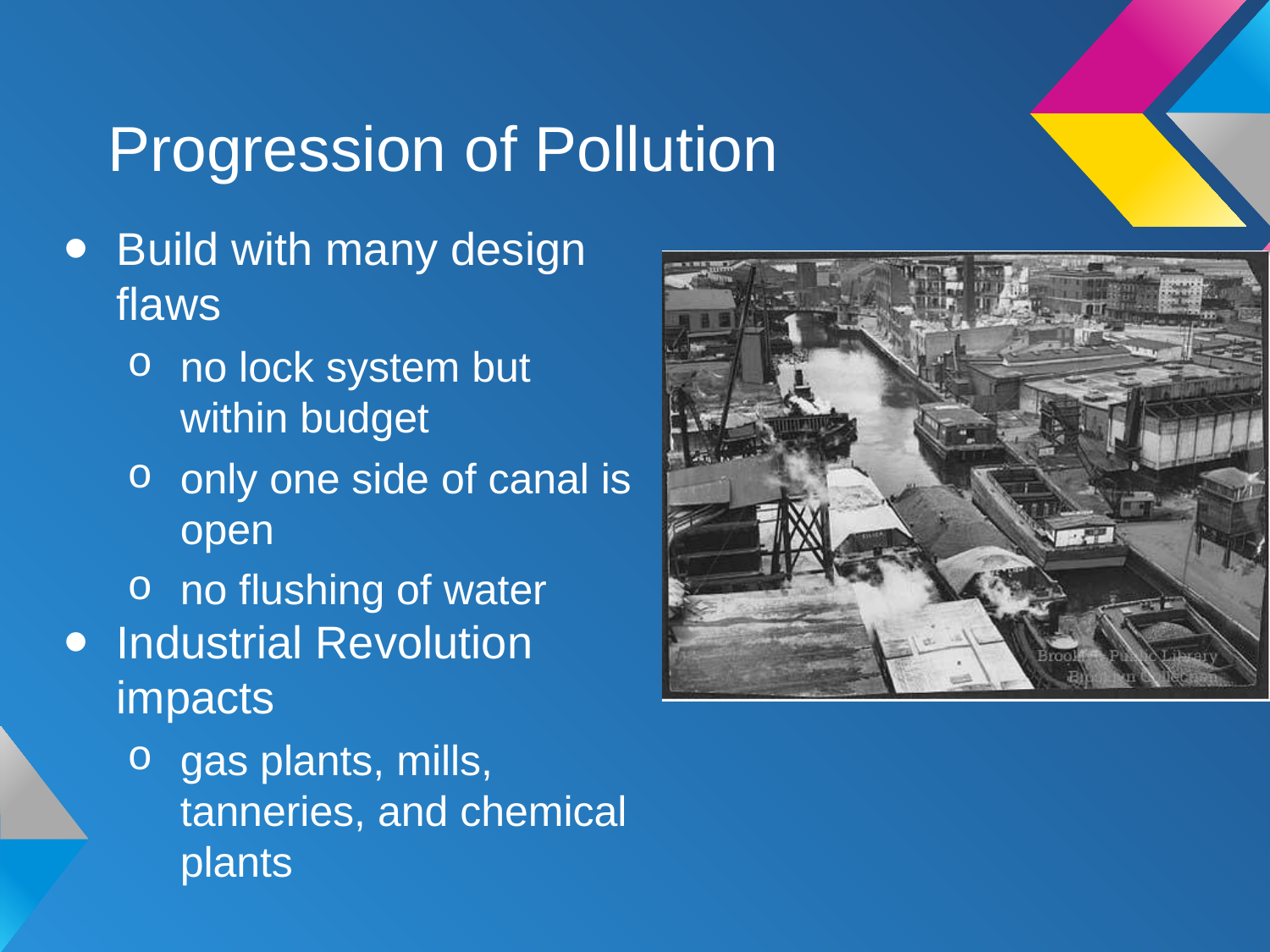

# Progression of Pollution
Build with many design flaws
no lock system but within budget
only one side of canal is open
no flushing of water
Industrial Revolution impacts
gas plants, mills, tanneries, and chemical plants